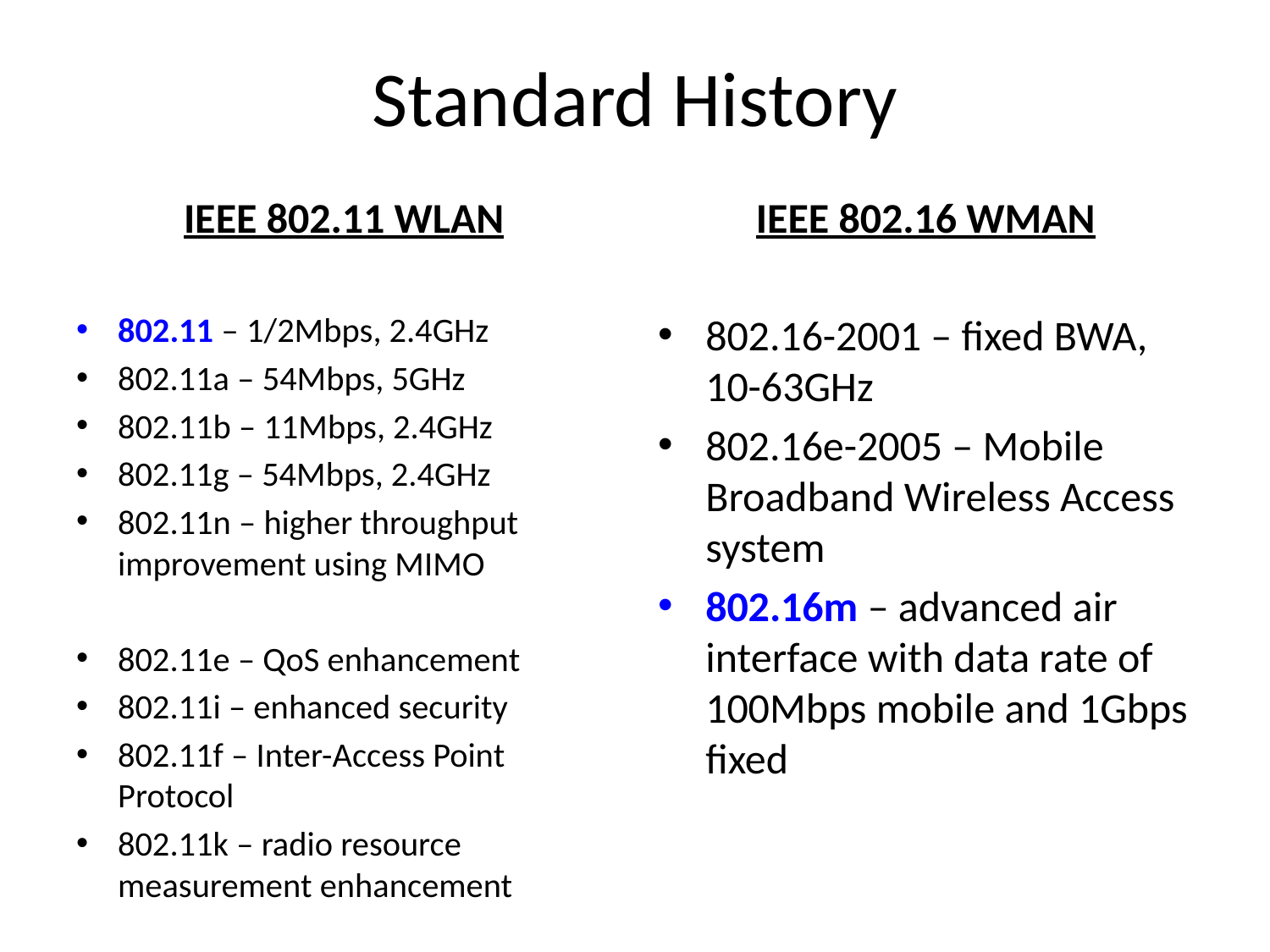

# Standard History
IEEE 802.11 WLAN
IEEE 802.16 WMAN
802.11 – 1/2Mbps, 2.4GHz
802.11a – 54Mbps, 5GHz
802.11b – 11Mbps, 2.4GHz
802.11g – 54Mbps, 2.4GHz
802.11n – higher throughput improvement using MIMO

802.11e – QoS enhancement
802.11i – enhanced security
802.11f – Inter-Access Point Protocol
802.11k – radio resource measurement enhancement
802.16-2001 – fixed BWA, 10-63GHz
802.16e-2005 – Mobile Broadband Wireless Access system
802.16m – advanced air interface with data rate of 100Mbps mobile and 1Gbps fixed